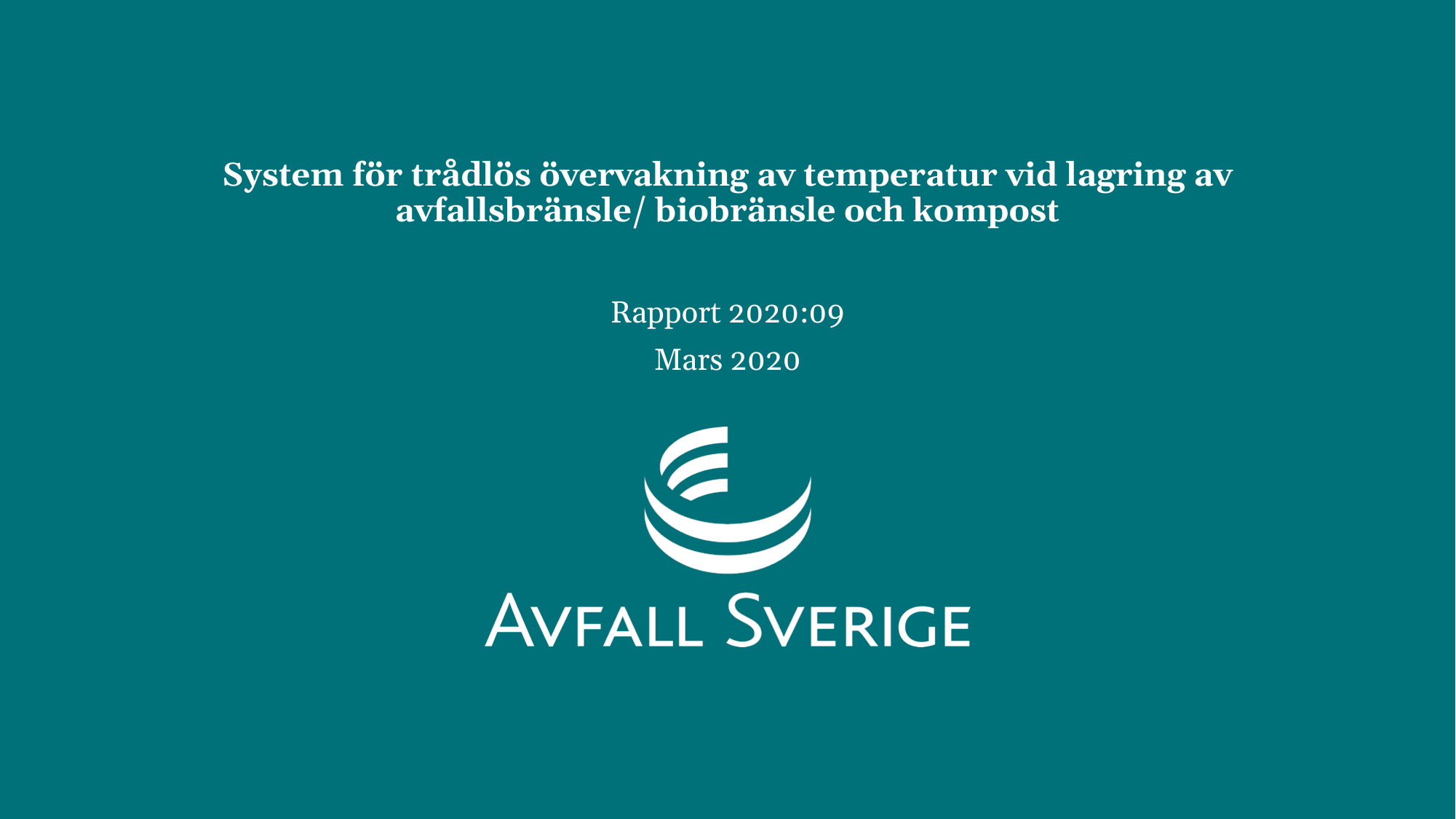

# System för trådlös övervakning av temperatur vid lagring av avfallsbränsle/ biobränsle och kompost
Rapport 2020:09
Mars 2020